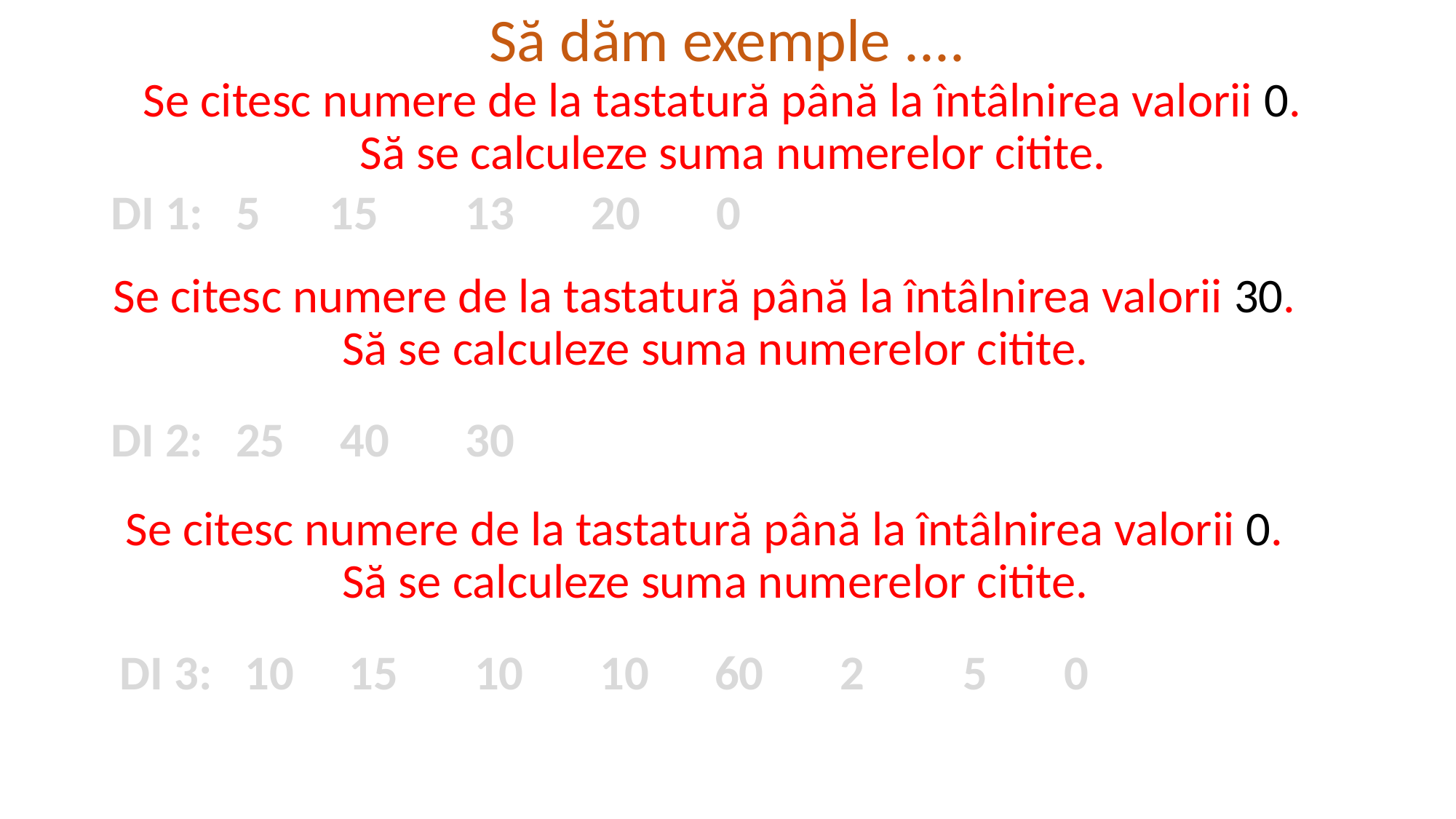

# Să dăm exemple .... Se citesc numere de la tastatură până la întâlnirea valorii 0. Să se calculeze suma numerelor citite.
DI 1:   5	15        13       20       0
Se citesc numere de la tastatură până la întâlnirea valorii 30.
 Să se calculeze suma numerelor citite.
DI 2:   25	 40       30

Se citesc numere de la tastatură până la întâlnirea valorii 0.
 Să se calculeze suma numerelor citite.
DI 3:   10	 15       10       10      60       2         5       0